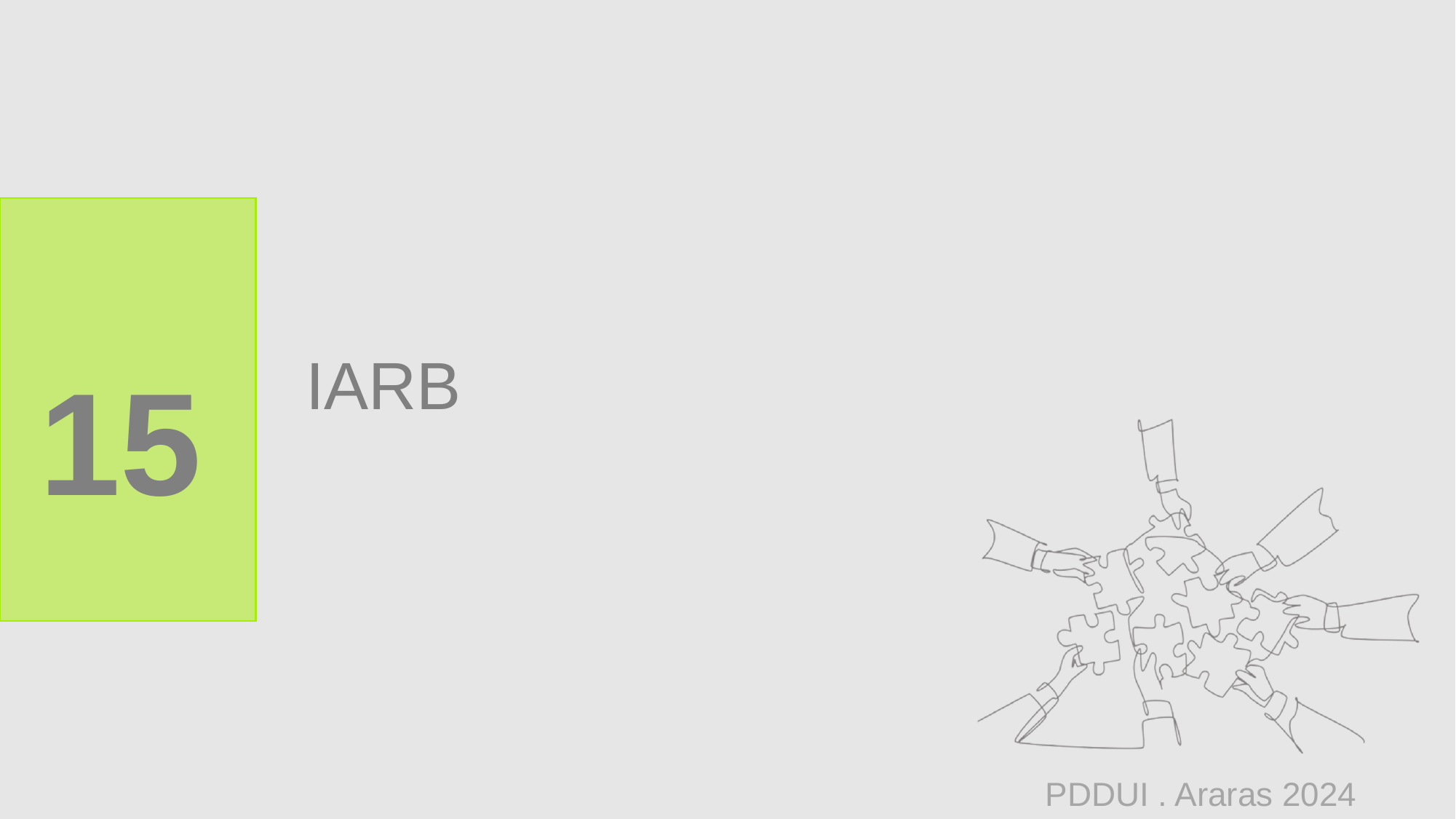

# IARB
15

PDDUI . Araras 2024